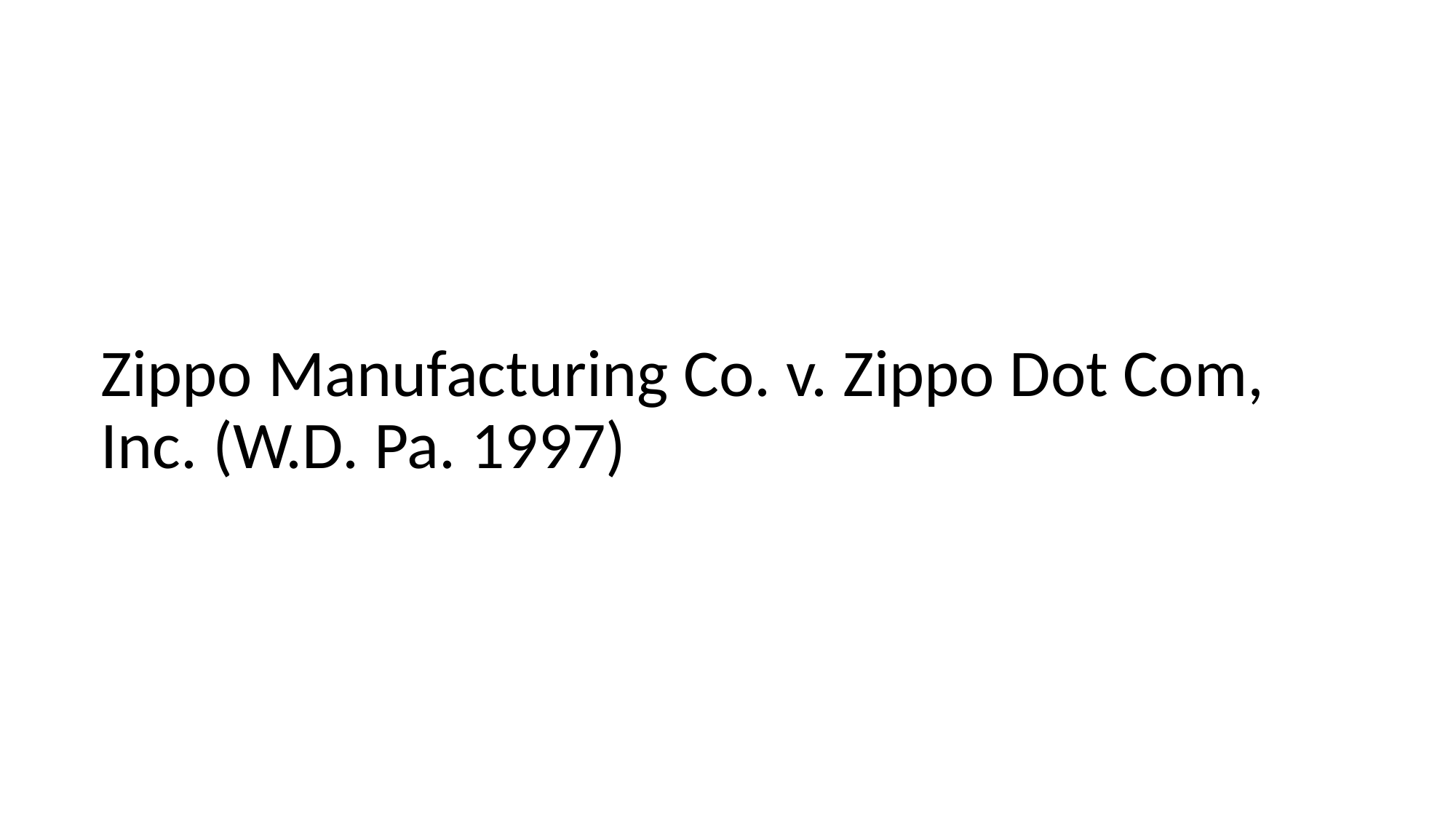

# Zippo Manufacturing Co. v. Zippo Dot Com, Inc. (W.D. Pa. 1997)